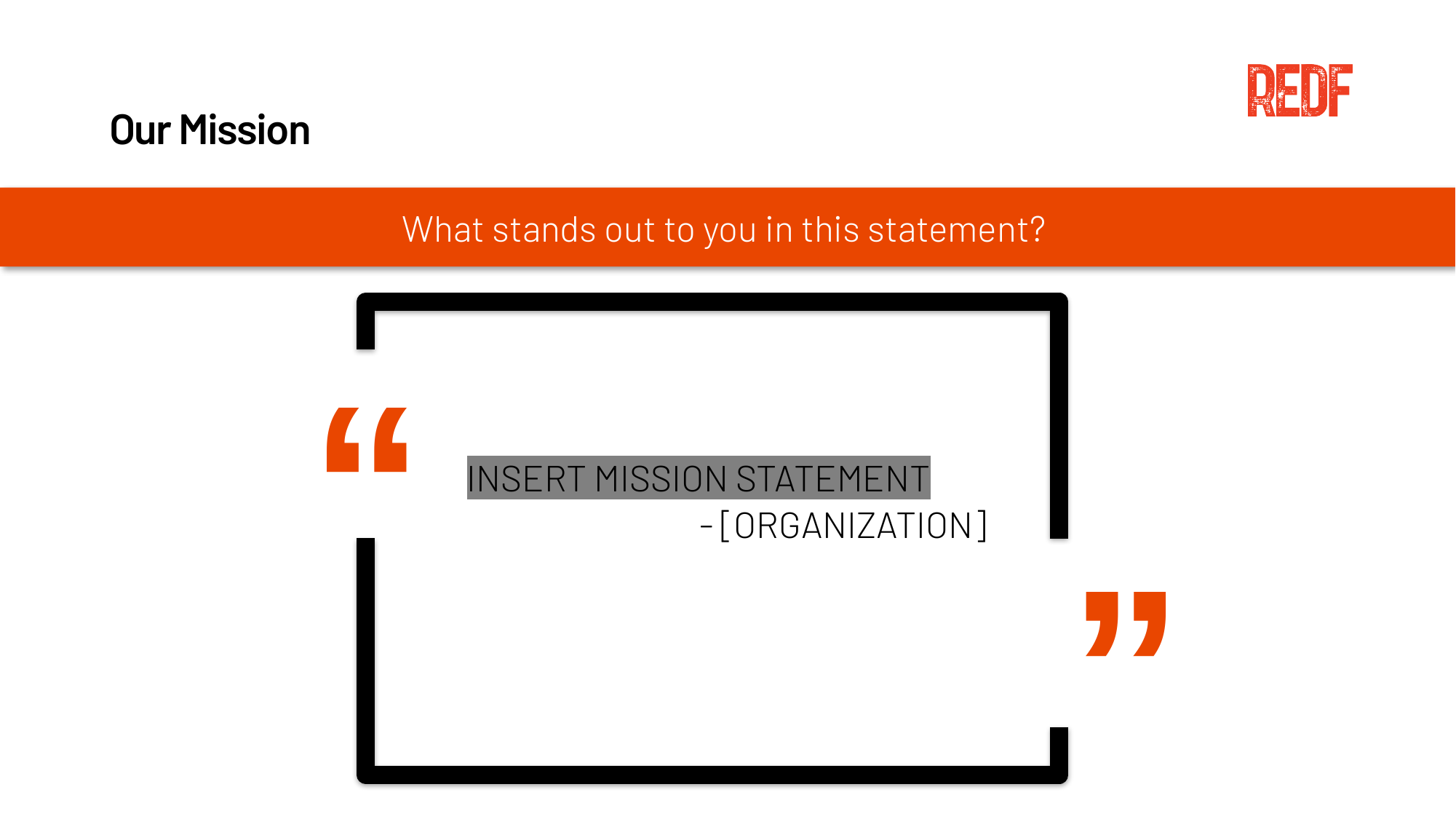

# Our Mission

What stands out to you in this statement?

“
INSERT MISSION STATEMENT
       - [ORGANIZATION]
”